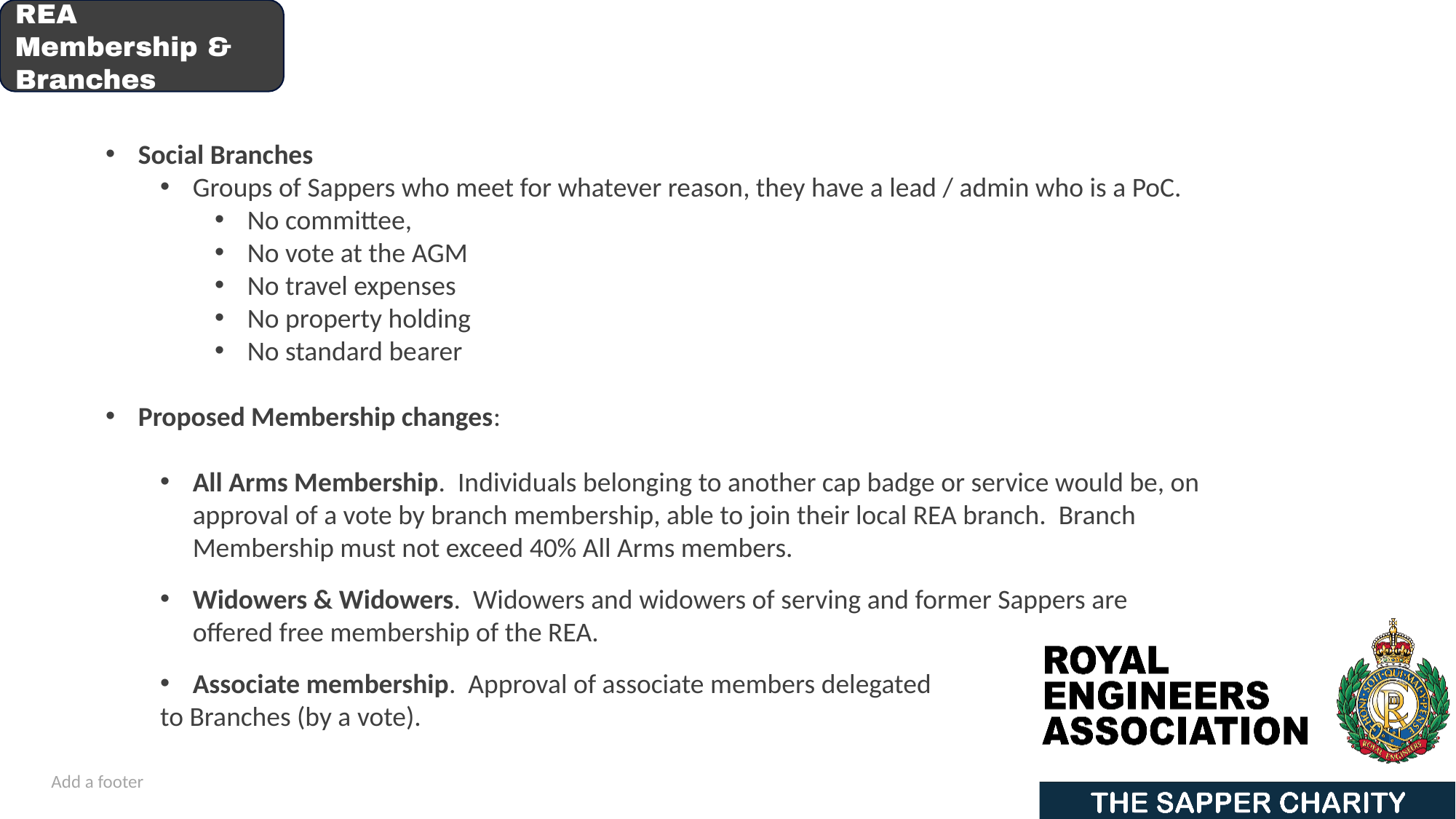

REA Membership & Branches

Social Branches
Groups of Sappers who meet for whatever reason, they have a lead / admin who is a PoC.
No committee,
No vote at the AGM
No travel expenses
No property holding
No standard bearer

Proposed Membership changes:

All Arms Membership.  Individuals belonging to another cap badge or service would be, on approval of a vote by branch membership, able to join their local REA branch.  Branch Membership must not exceed 40% All Arms members.

Widowers & Widowers.  Widowers and widowers of serving and former Sappers are offered free membership of the REA.

Associate membership.  Approval of associate members delegated
to Branches (by a vote).

Add a footer